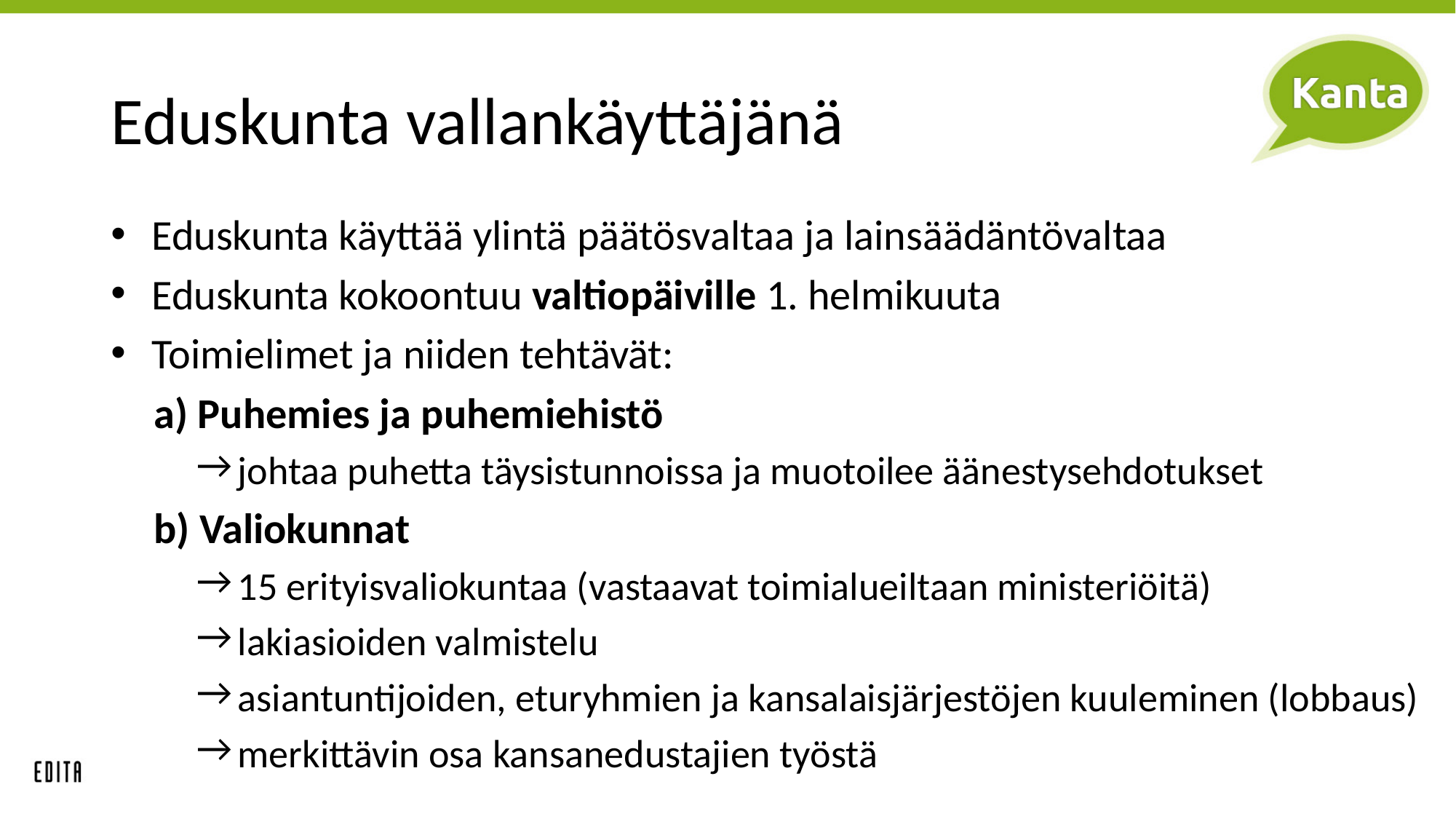

# Eduskunta vallankäyttäjänä
Eduskunta käyttää ylintä päätösvaltaa ja lainsäädäntövaltaa
Eduskunta kokoontuu valtiopäiville 1. helmikuuta
Toimielimet ja niiden tehtävät:
a) Puhemies ja puhemiehistö
johtaa puhetta täysistunnoissa ja muotoilee äänestysehdotukset
b) Valiokunnat
15 erityisvaliokuntaa (vastaavat toimialueiltaan ministeriöitä)
lakiasioiden valmistelu
asiantuntijoiden, eturyhmien ja kansalaisjärjestöjen kuuleminen (lobbaus)
merkittävin osa kansanedustajien työstä